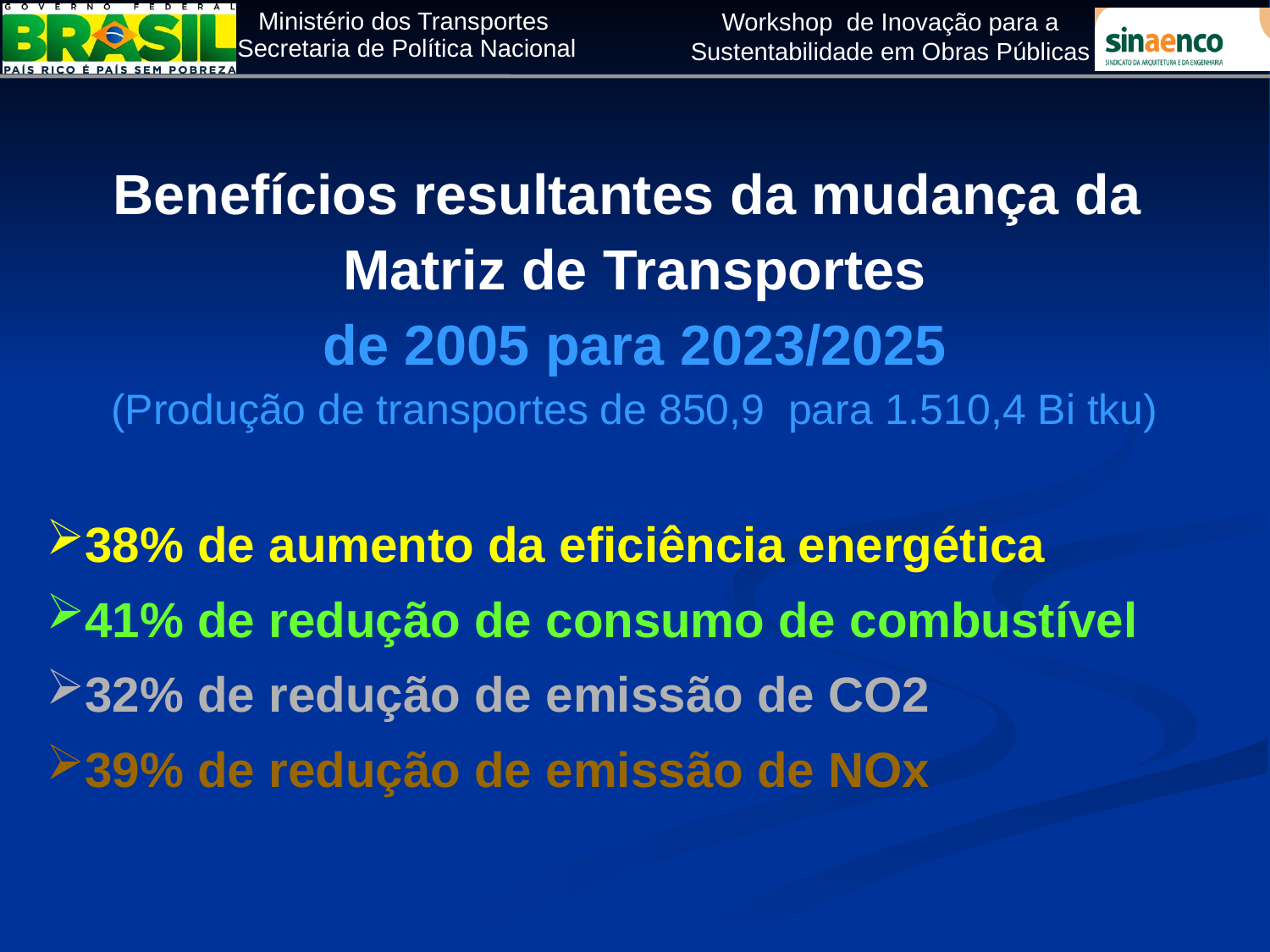

Benefícios resultantes da mudança da
Matriz de Transportes
de 2005 para 2023/2025
(Produção de transportes de 850,9  para 1.510,4 Bi tku)

38% de aumento da eficiência energética
41% de redução de consumo de combustível
32% de redução de emissão de CO2
39% de redução de emissão de NOx